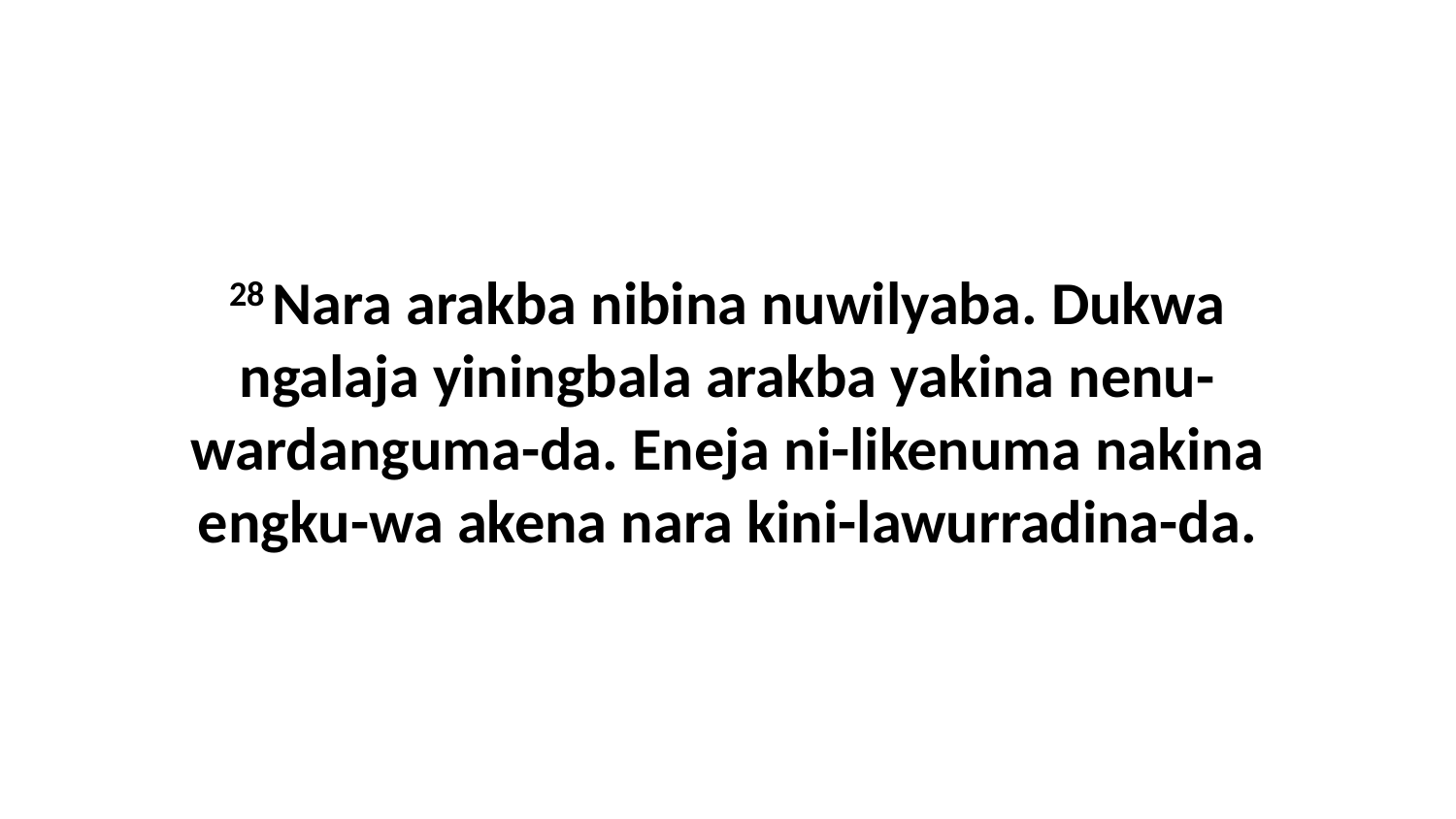

28 Nara arakba nibina nuwilyaba. Dukwa ngalaja yiningbala arakba yakina nenu-wardanguma-da. Eneja ni-likenuma nakina engku-wa akena nara kini-lawurradina-da.